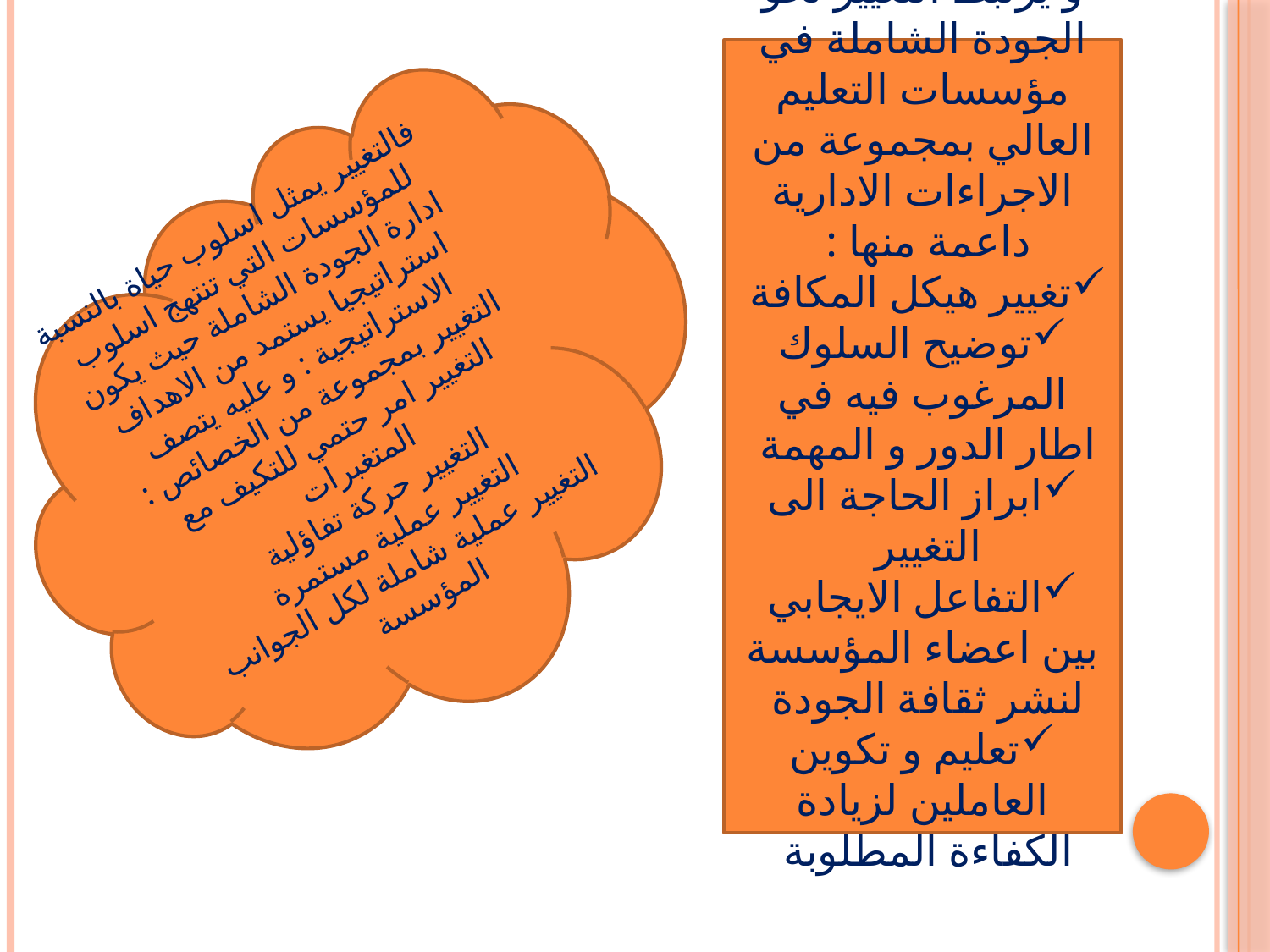

و يرتبط التغيير نحو الجودة الشاملة في مؤسسات التعليم العالي بمجموعة من الاجراءات الادارية داعمة منها :
تغيير هيكل المكافة
توضيح السلوك المرغوب فيه في اطار الدور و المهمة
ابراز الحاجة الى التغيير
التفاعل الايجابي بين اعضاء المؤسسة لنشر ثقافة الجودة
تعليم و تكوين العاملين لزيادة الكفاءة المطلوبة

فالتغيير يمثل اسلوب حياة بالنسبة للمؤسسات التي تنتهج اسلوب ادارة الجودة الشاملة حيث يكون استراتيجيا يستمد من الاهداف الاستراتيجية : و عليه يتصف التغيير بمجموعة من الخصائص :
التغيير امر حتمي للتكيف مع المتغبرات
التغيير حركة تفاؤلية
التغيير عملية مستمرة
التغيير عملية شاملة لكل الجوانب المؤسسة